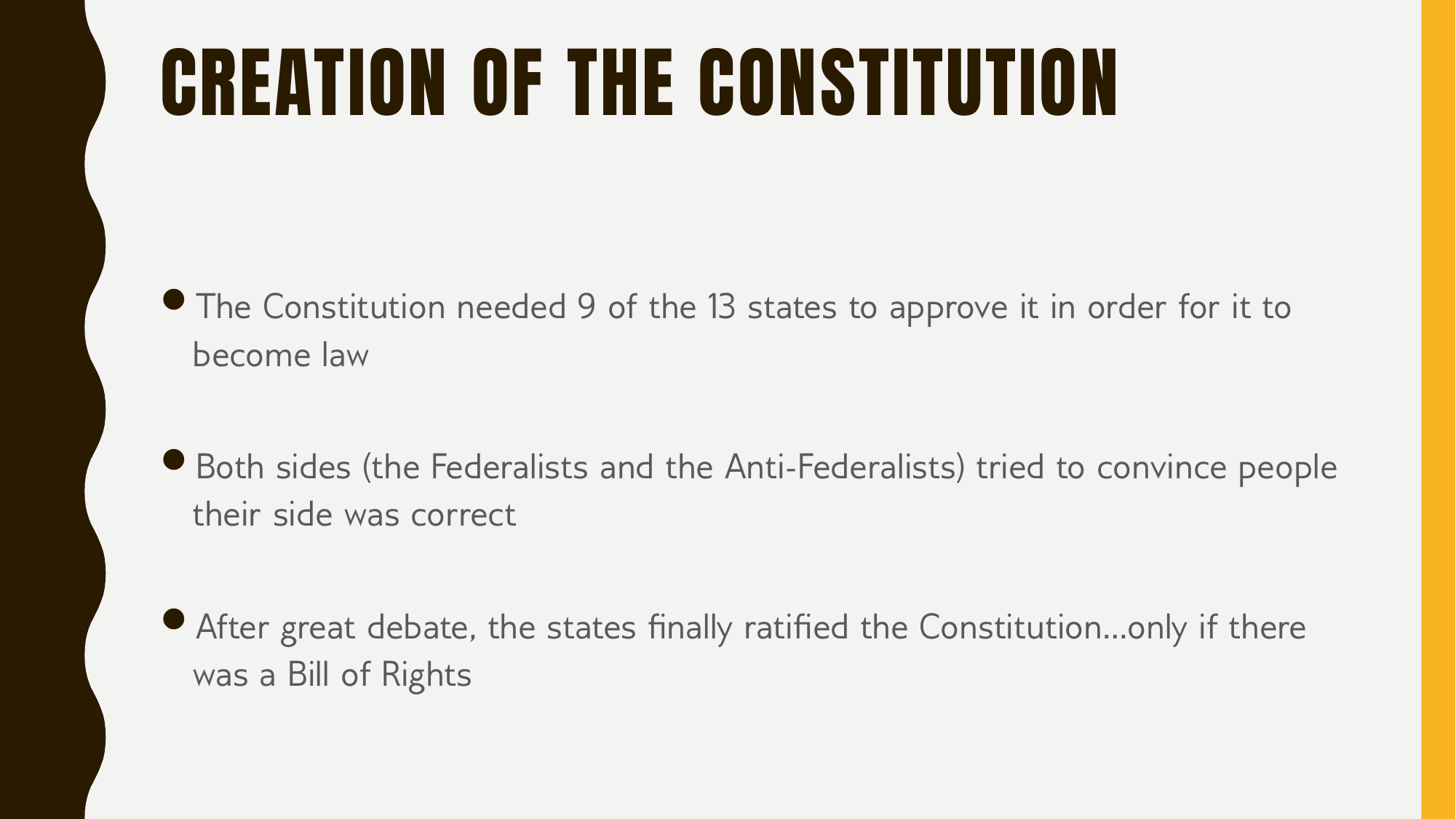

# Creation of the Constitution
The Constitution needed 9 of the 13 states to approve it in order for it to become law

Both sides (the Federalists and the Anti-Federalists) tried to convince people their side was correct

After great debate, the states finally ratified the Constitution…only if there was a Bill of Rights